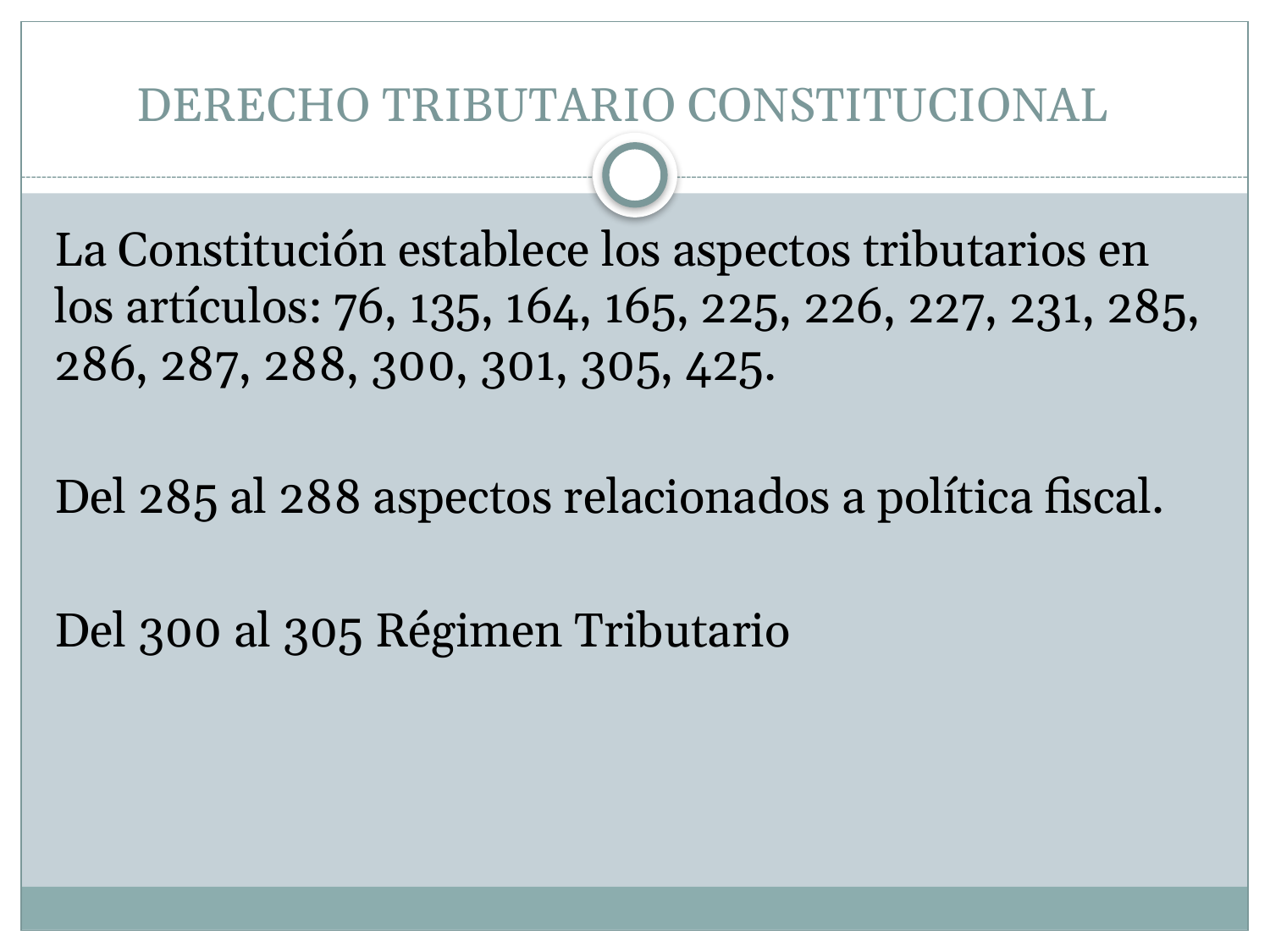

# DERECHO TRIBUTARIO CONSTITUCIONAL
La Constitución establece los aspectos tributarios en los artículos: 76, 135, 164, 165, 225, 226, 227, 231, 285, 286, 287, 288, 300, 301, 305, 425.

Del 285 al 288 aspectos relacionados a política fiscal.

Del 300 al 305 Régimen Tributario